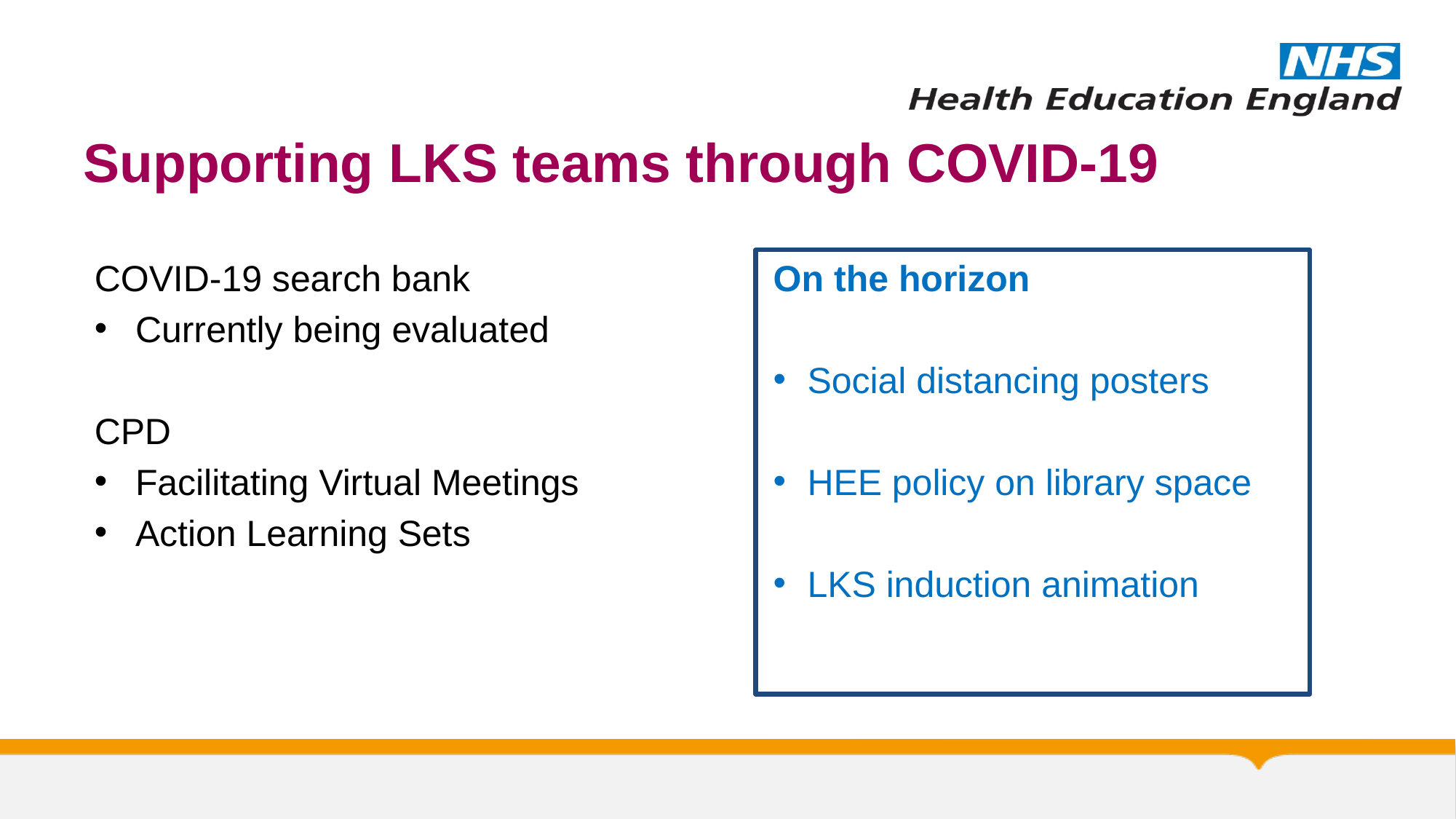

# Supporting LKS teams through COVID-19
COVID-19 search bank
Currently being evaluated

CPD
Facilitating Virtual Meetings
Action Learning Sets
On the horizon

Social distancing posters

HEE policy on library space

LKS induction animation